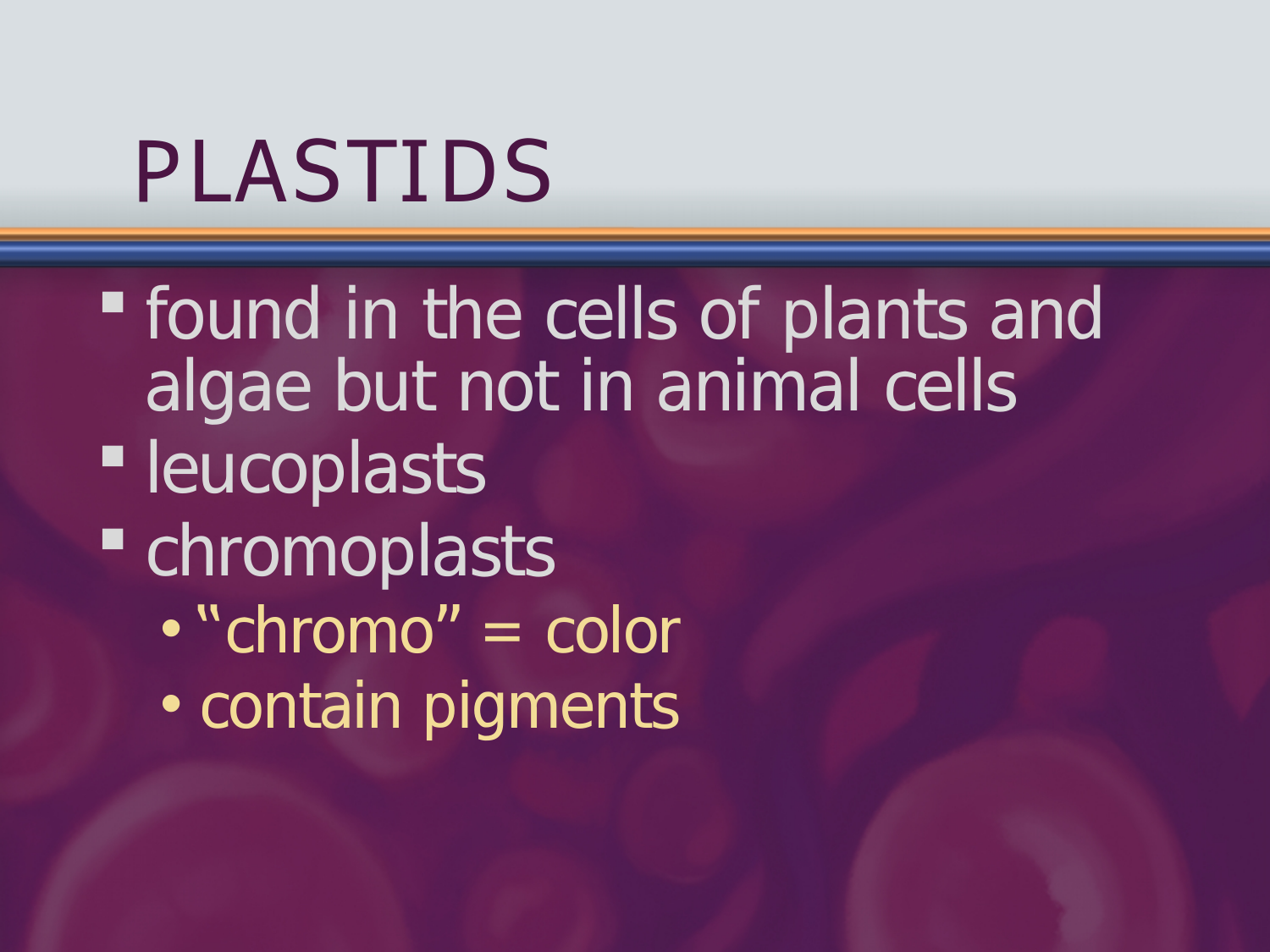

# Plastids
found in the cells of plants and algae but not in animal cells
leucoplasts
chromoplasts
“chromo” = color
contain pigments